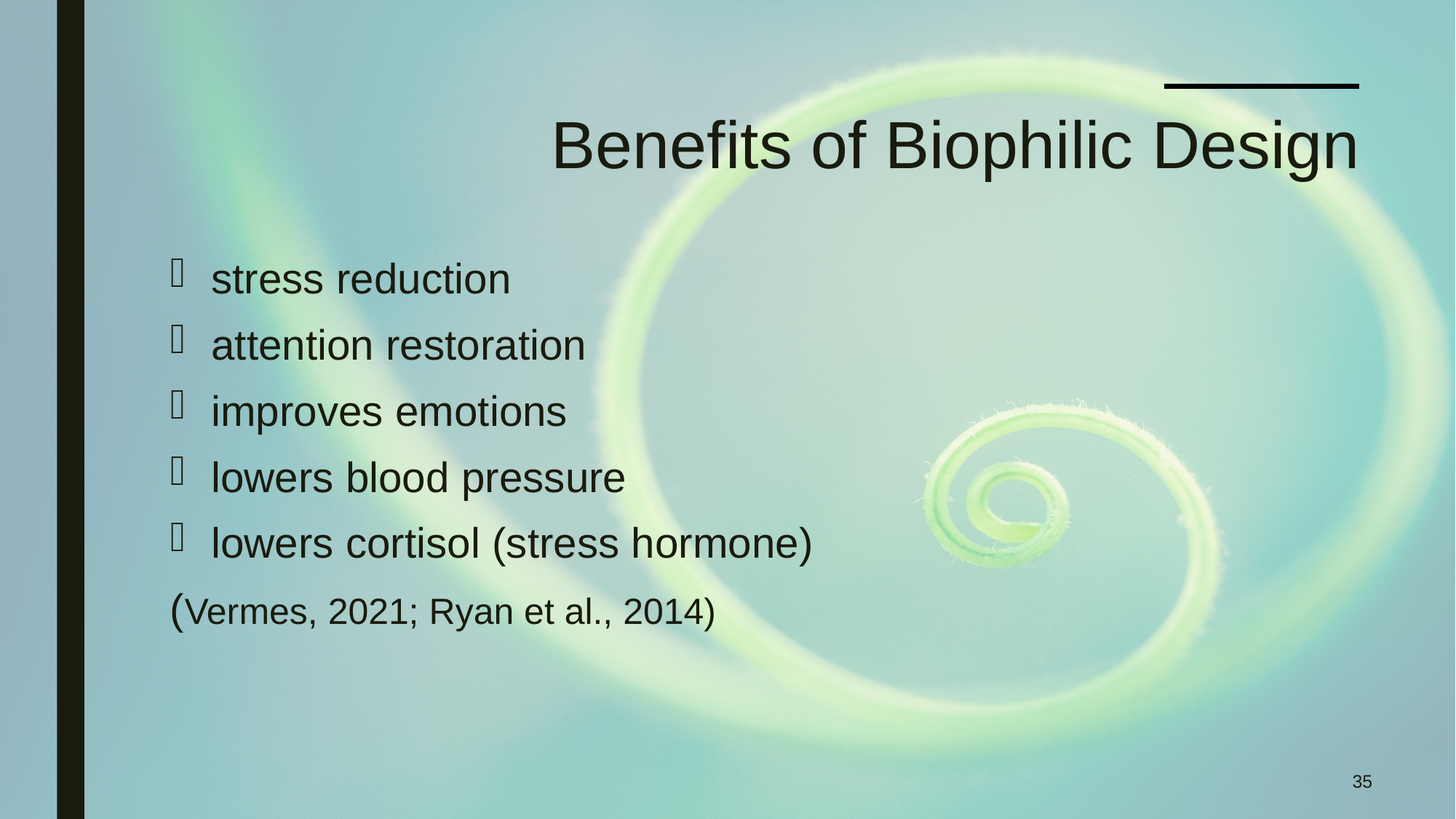

# Benefits of Biophilic Design
stress reduction
attention restoration
improves emotions
lowers blood pressure
lowers cortisol (stress hormone)
(Vermes, 2021; Ryan et al., 2014)

35